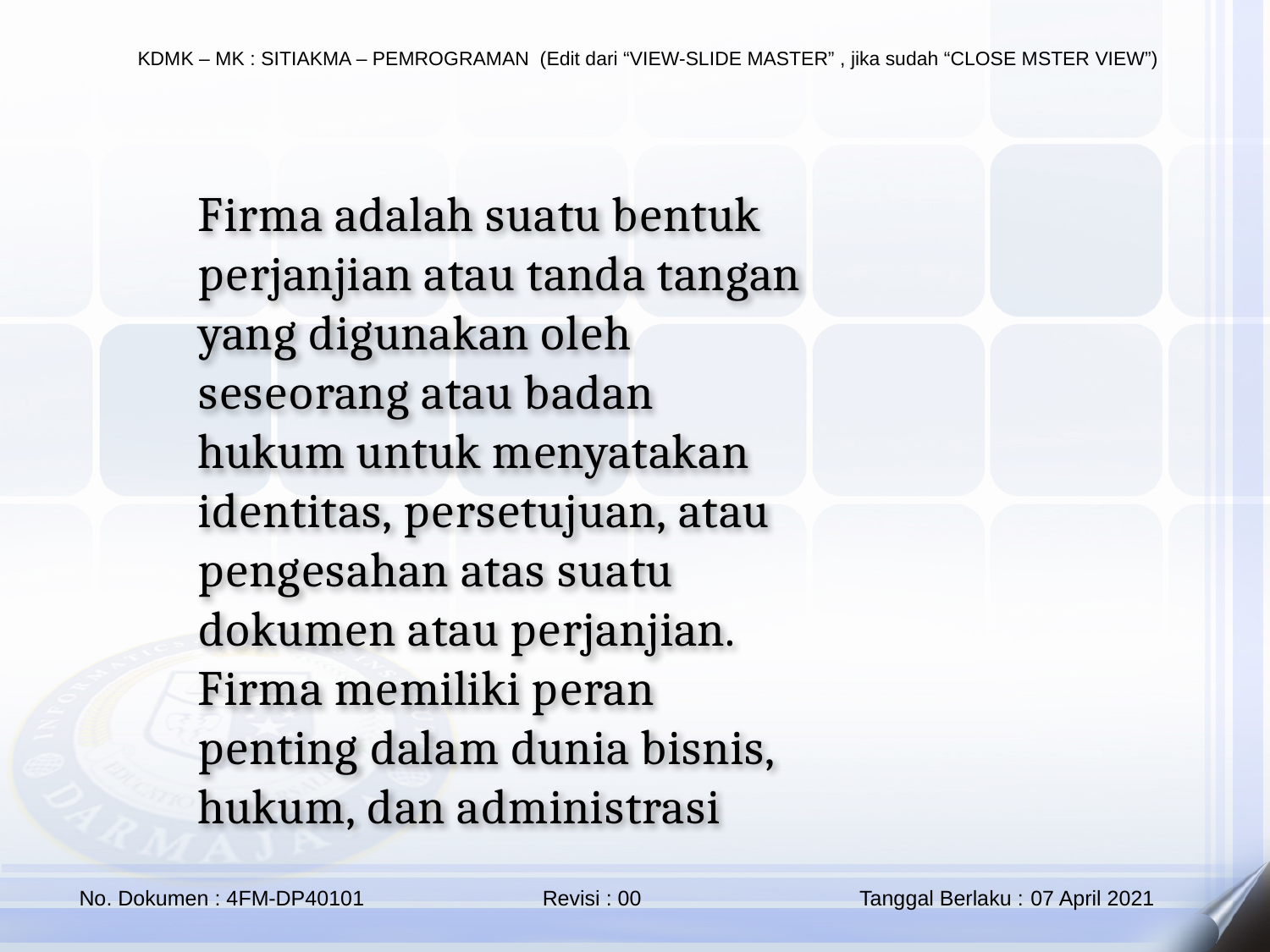

Firma adalah suatu bentuk perjanjian atau tanda tangan yang digunakan oleh seseorang atau badan hukum untuk menyatakan identitas, persetujuan, atau pengesahan atas suatu dokumen atau perjanjian. Firma memiliki peran penting dalam dunia bisnis, hukum, dan administrasi